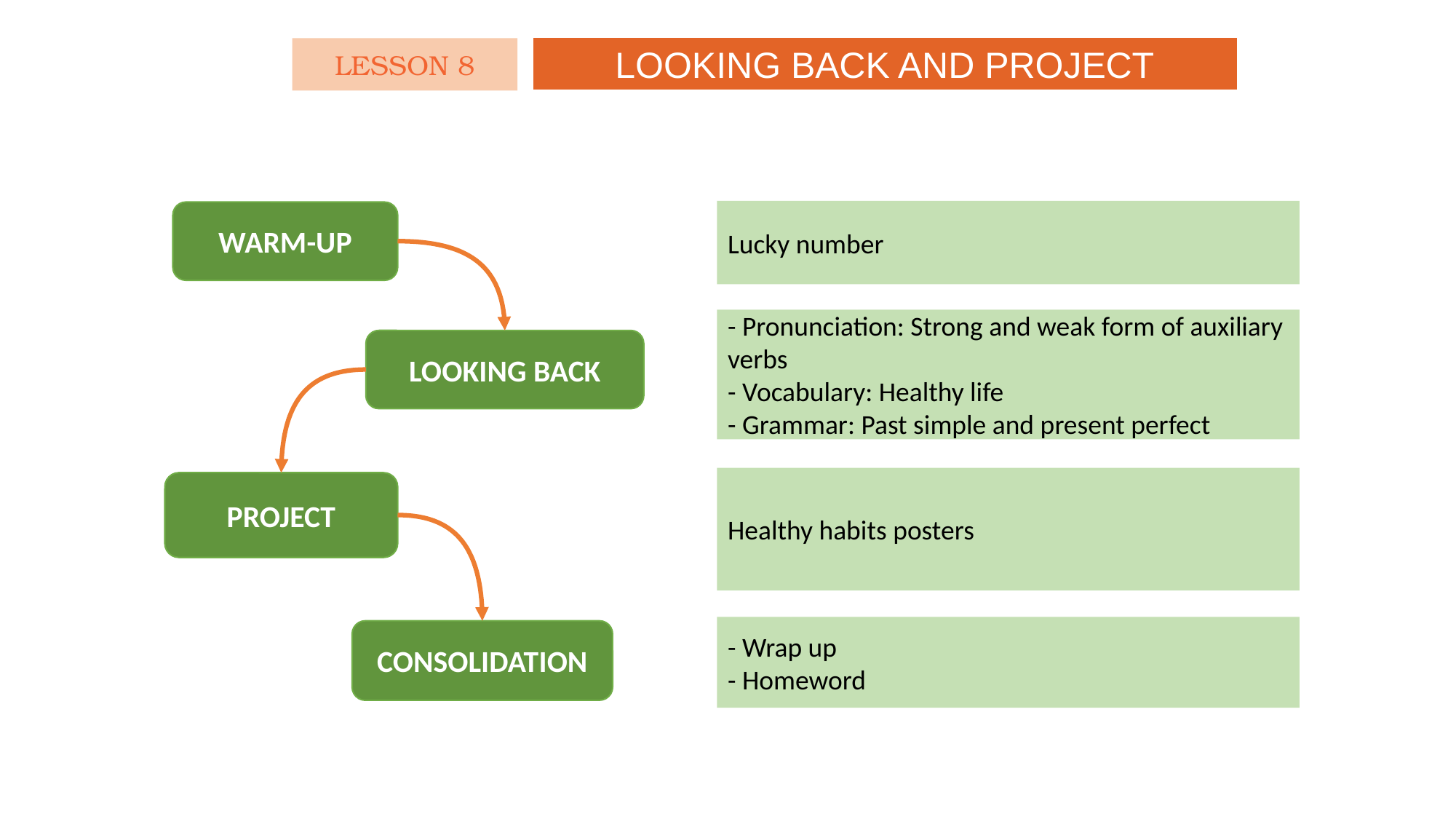

LOOKING BACK AND PROJECT
LESSON 8
Lucky number
WARM-UP
- Pronunciation: Strong and weak form of auxiliary verbs
- Vocabulary: Healthy life
- Grammar: Past simple and present perfect
LOOKING BACK
Healthy habits posters
PROJECT
- Wrap up
- Homeword
CONSOLIDATION